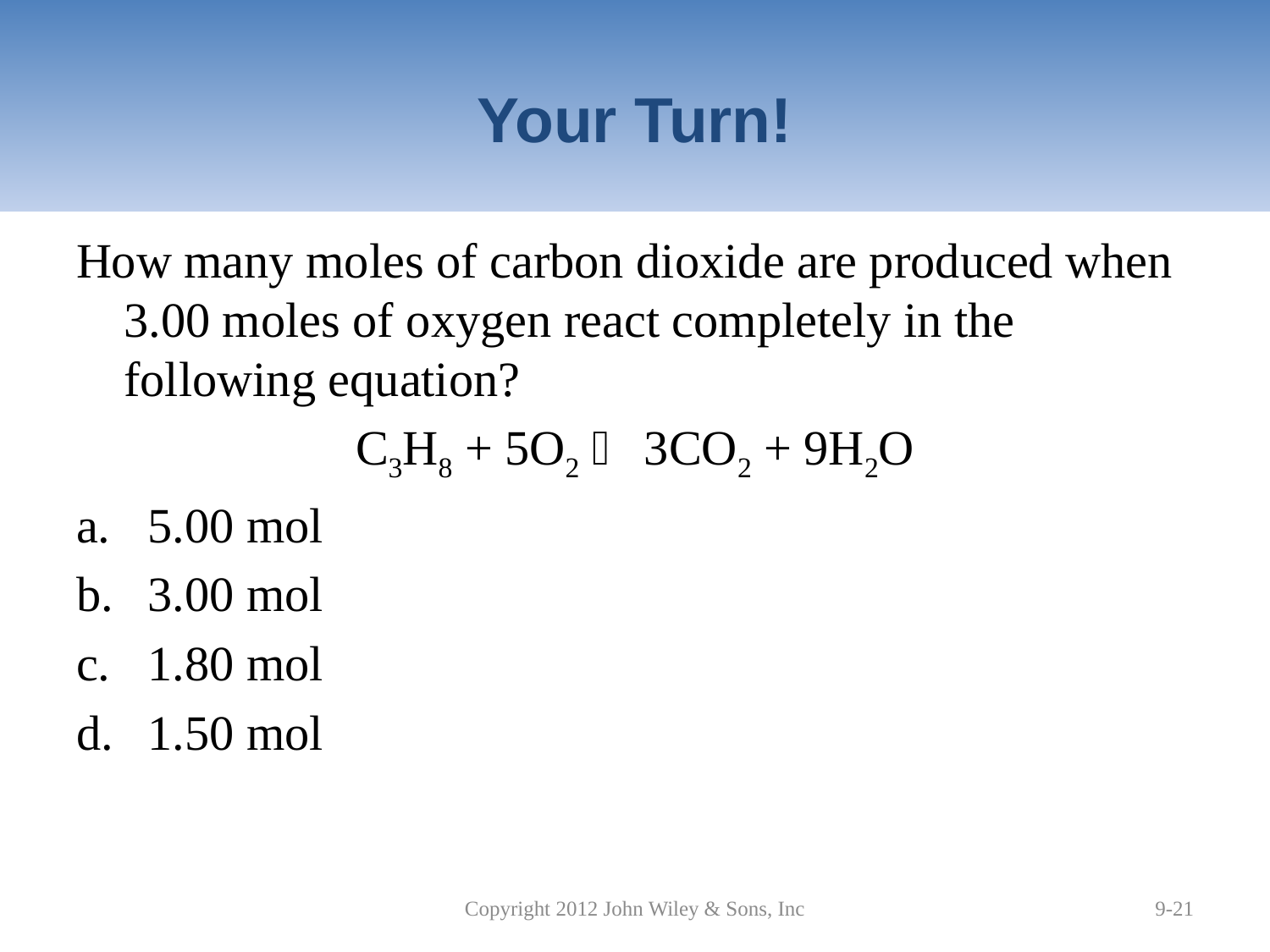

# Your Turn!
How many moles of carbon dioxide are produced when 3.00 moles of oxygen react completely in the following equation?
C3H8 + 5O2 → 3CO2 + 9H2O
5.00 mol
3.00 mol
1.80 mol
1.50 mol

Copyright 2012 John Wiley & Sons, Inc
9-21